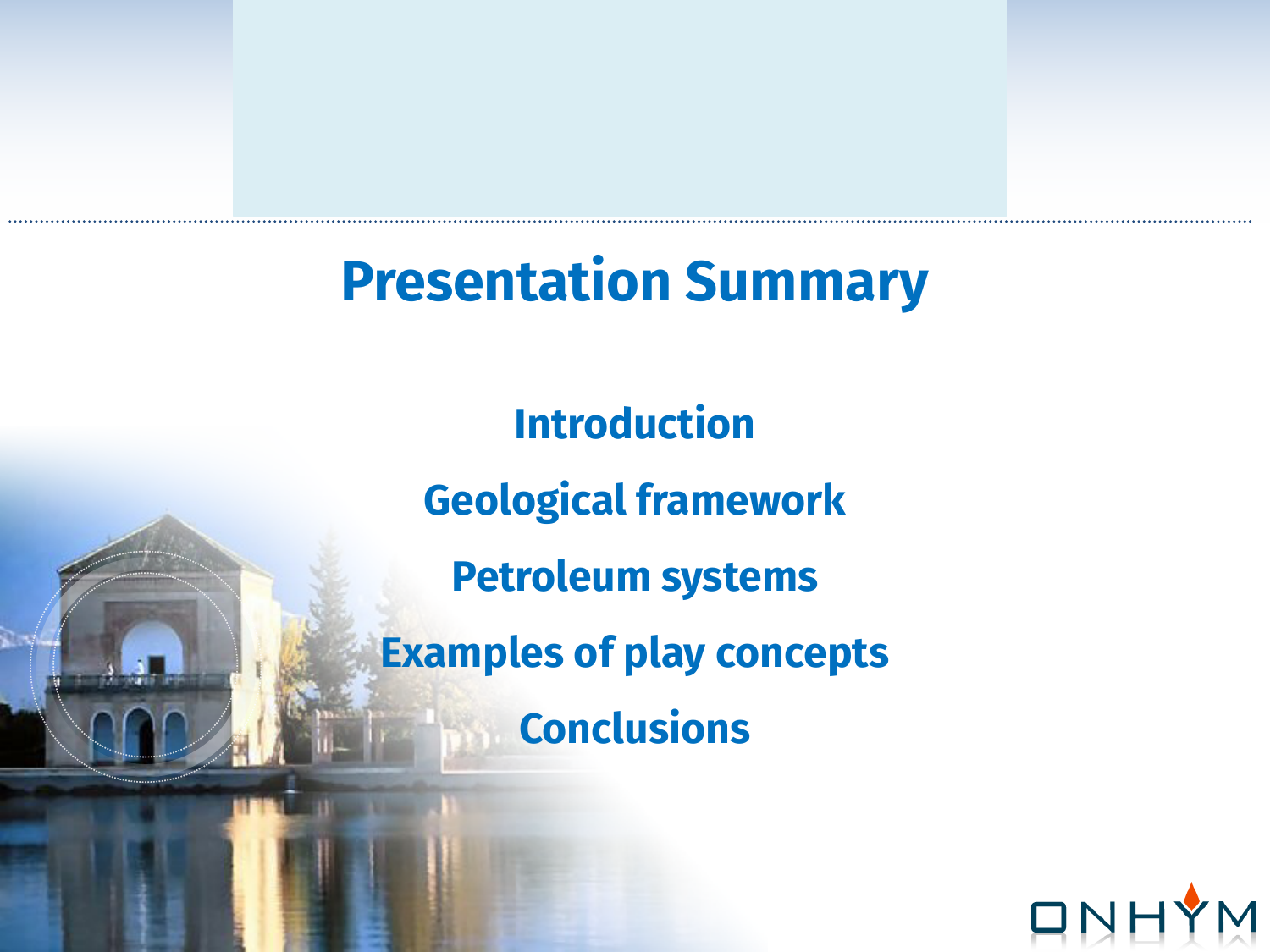

Presentation Summary

Introduction
Geological framework
Petroleum systems
Examples of play concepts
Conclusions